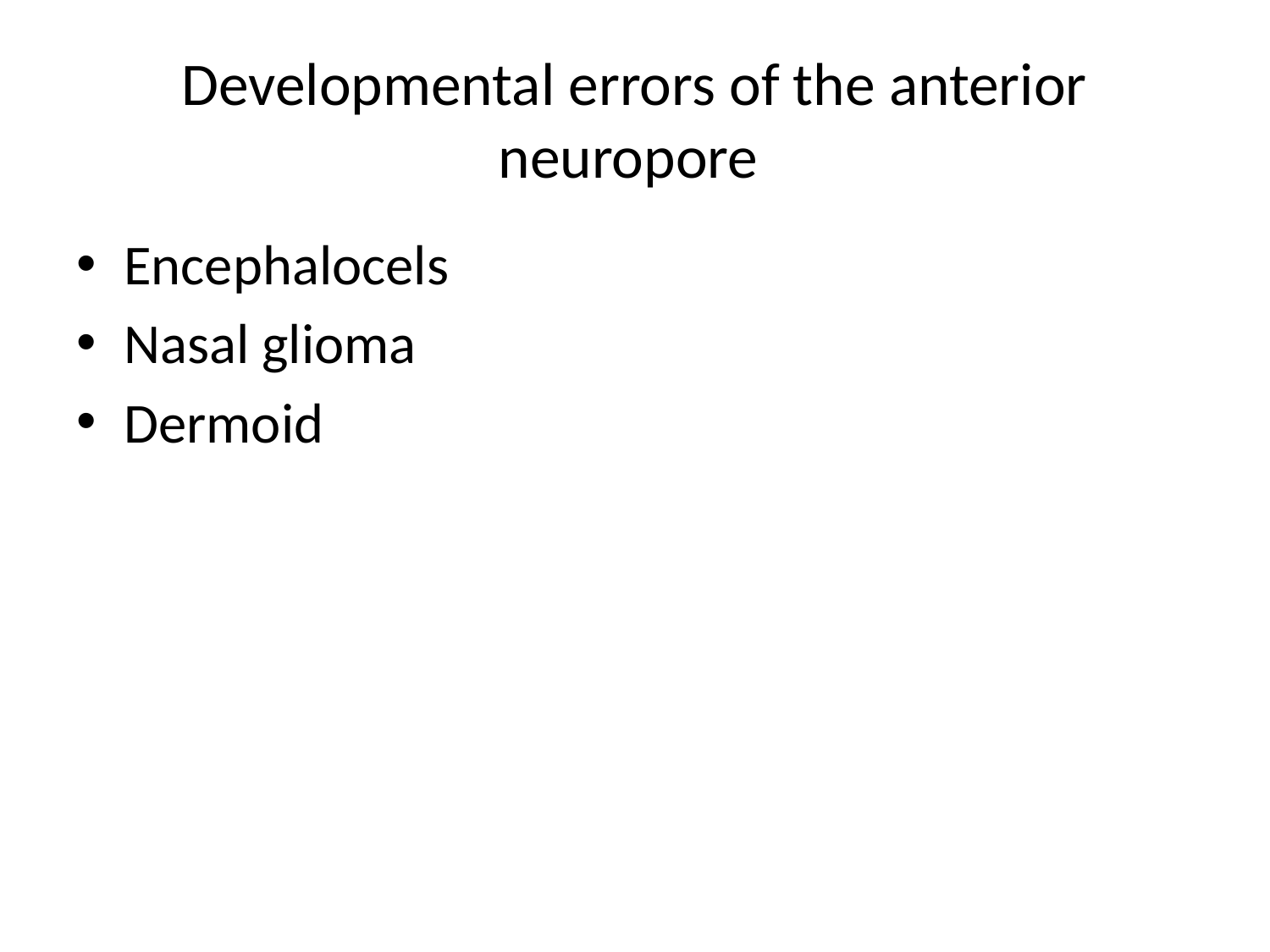

# Developmental errors of the anterior neuropore
Encephalocels
Nasal glioma
Dermoid